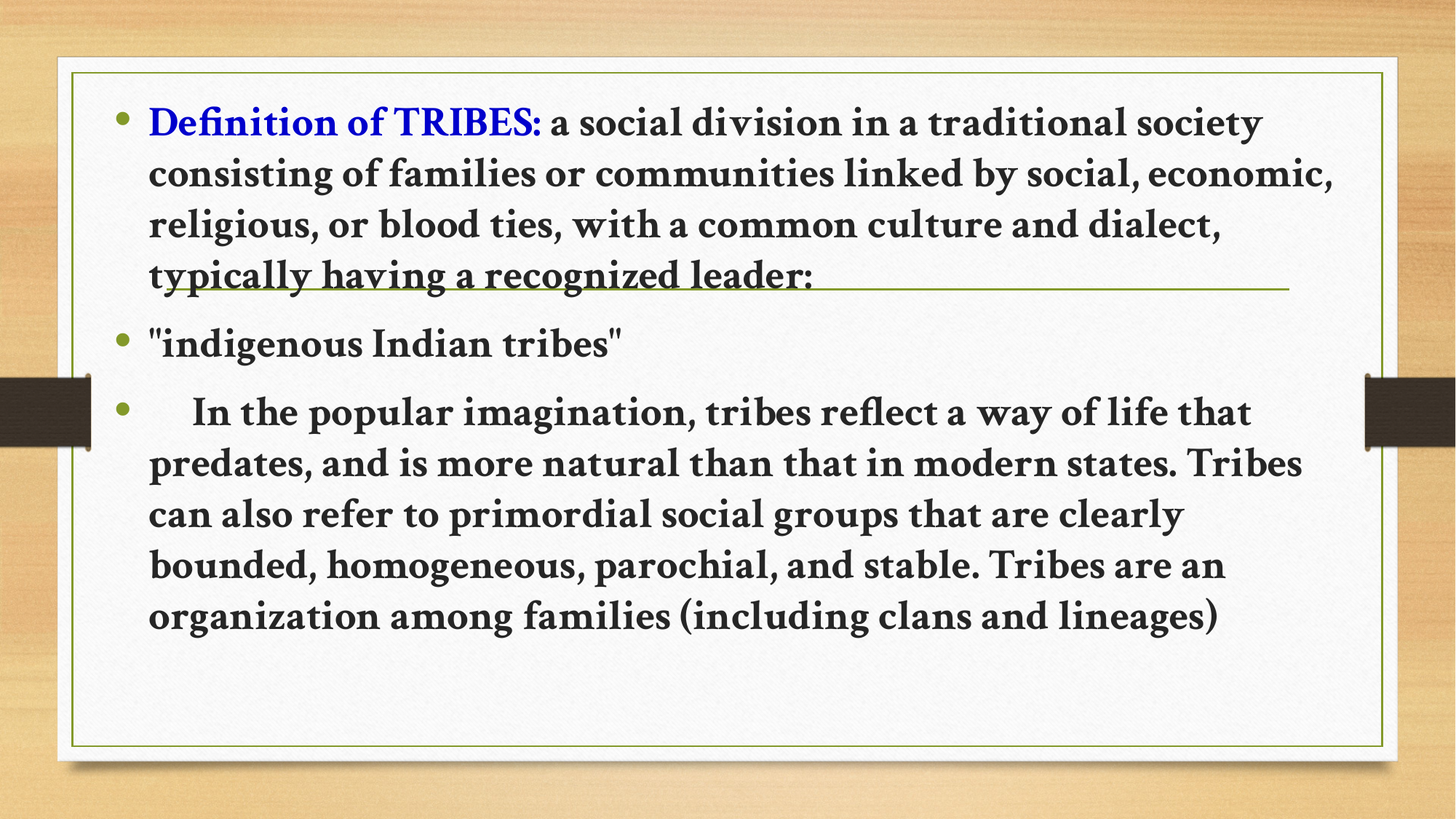

Definition of TRIBES: a social division in a traditional society consisting of families or communities linked by social, economic, religious, or blood ties, with a common culture and dialect, typically having a recognized leader:
"indigenous Indian tribes"
     In the popular imagination, tribes reflect a way of life that predates, and is more natural than that in modern states. Tribes can also refer to primordial social groups that are clearly bounded, homogeneous, parochial, and stable. Tribes are an organization among families (including clans and lineages)